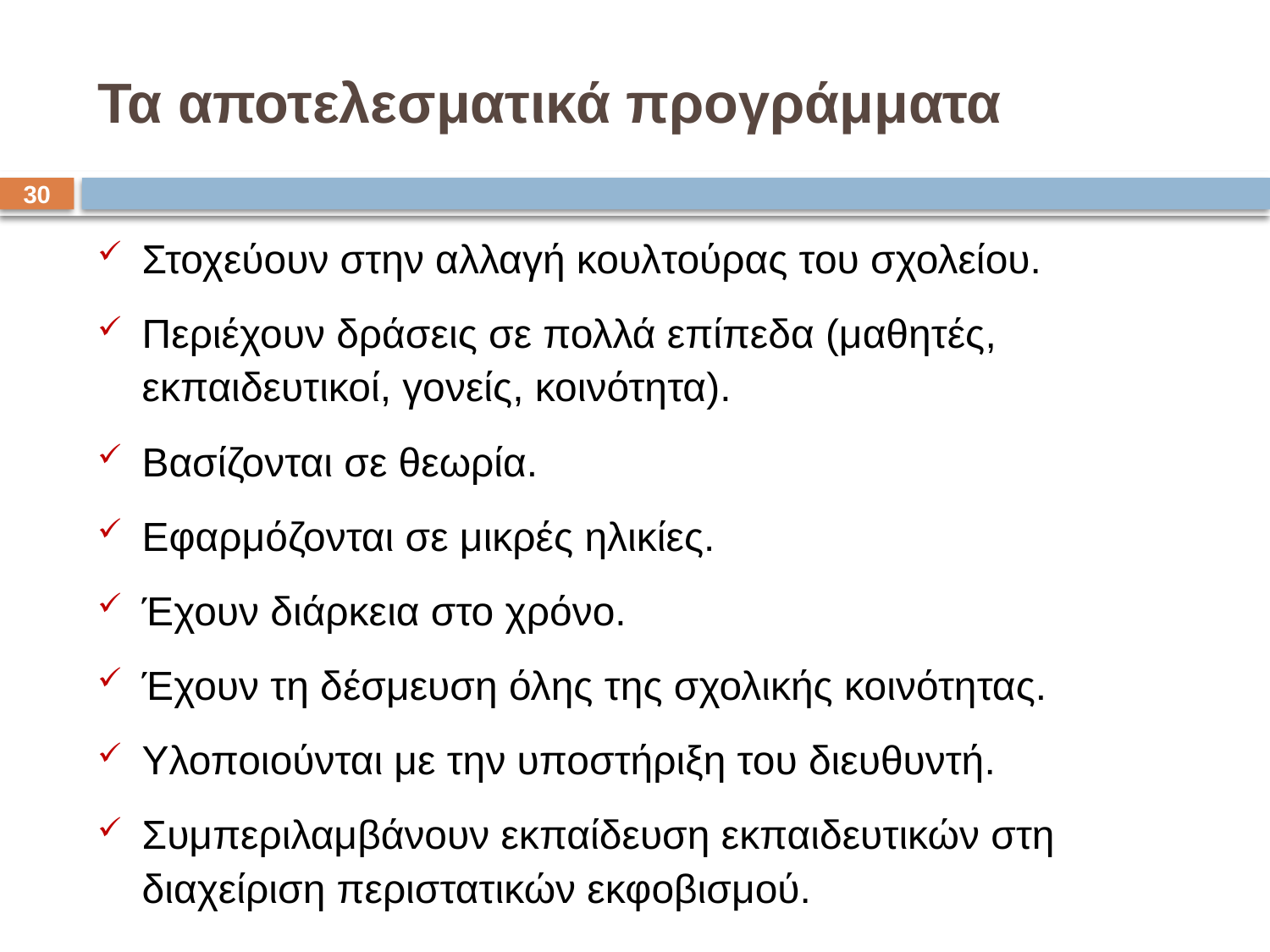

# Τα αποτελεσματικά προγράμματα
30
Στοχεύουν στην αλλαγή κουλτούρας του σχολείου.
Περιέχουν δράσεις σε πολλά επίπεδα (μαθητές, εκπαιδευτικοί, γονείς, κοινότητα).
Βασίζονται σε θεωρία.
Εφαρμόζονται σε μικρές ηλικίες.
Έχουν διάρκεια στο χρόνο.
Έχουν τη δέσμευση όλης της σχολικής κοινότητας.
Υλοποιούνται με την υποστήριξη του διευθυντή.
Συμπεριλαμβάνουν εκπαίδευση εκπαιδευτικών στη διαχείριση περιστατικών εκφοβισμού.